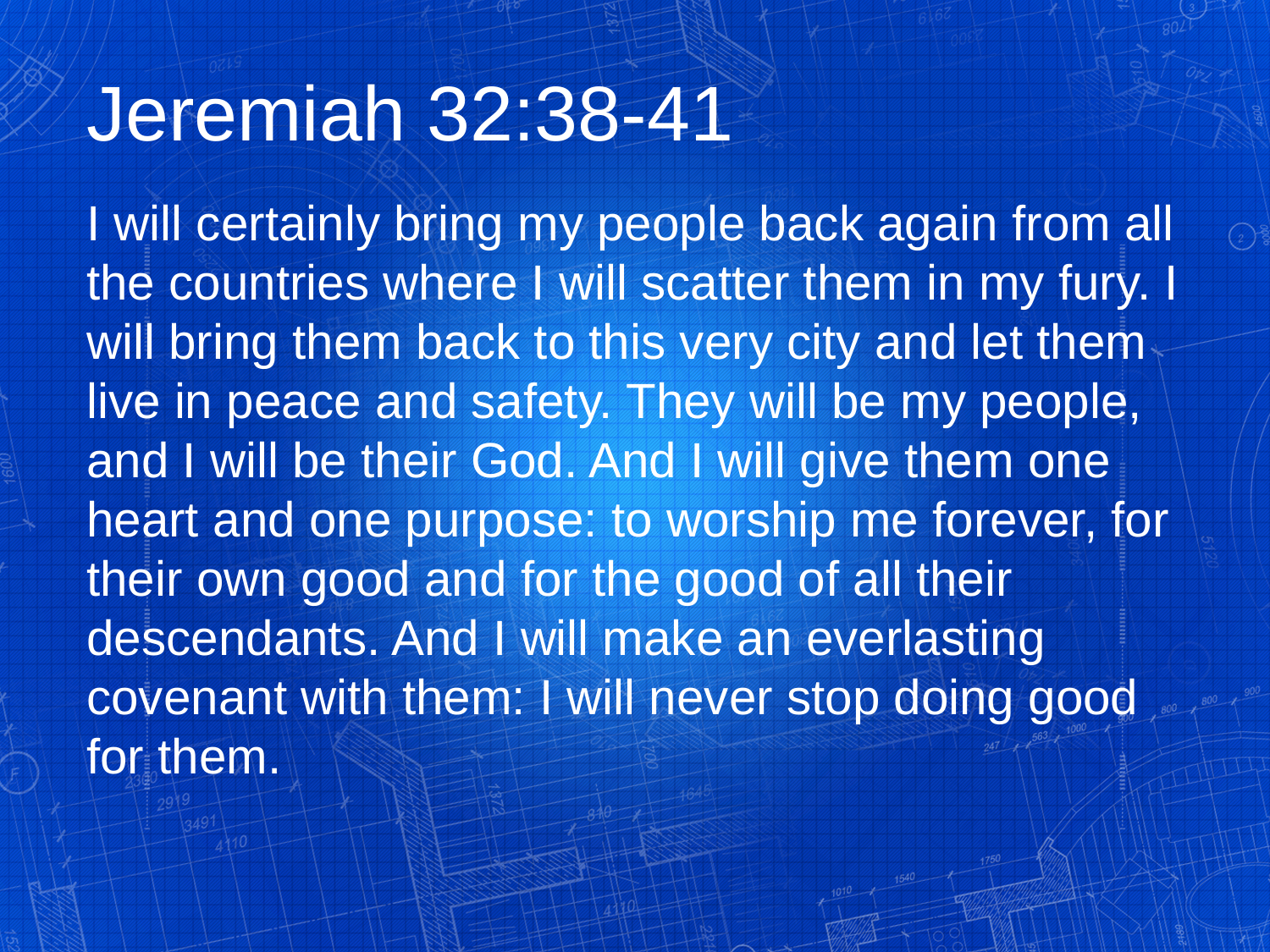

Jeremiah 32:38-41
I will certainly bring my people back again from all the countries where I will scatter them in my fury. I will bring them back to this very city and let them live in peace and safety. They will be my people, and I will be their God. And I will give them one heart and one purpose: to worship me forever, for their own good and for the good of all their descendants. And I will make an everlasting covenant with them: I will never stop doing good for them.